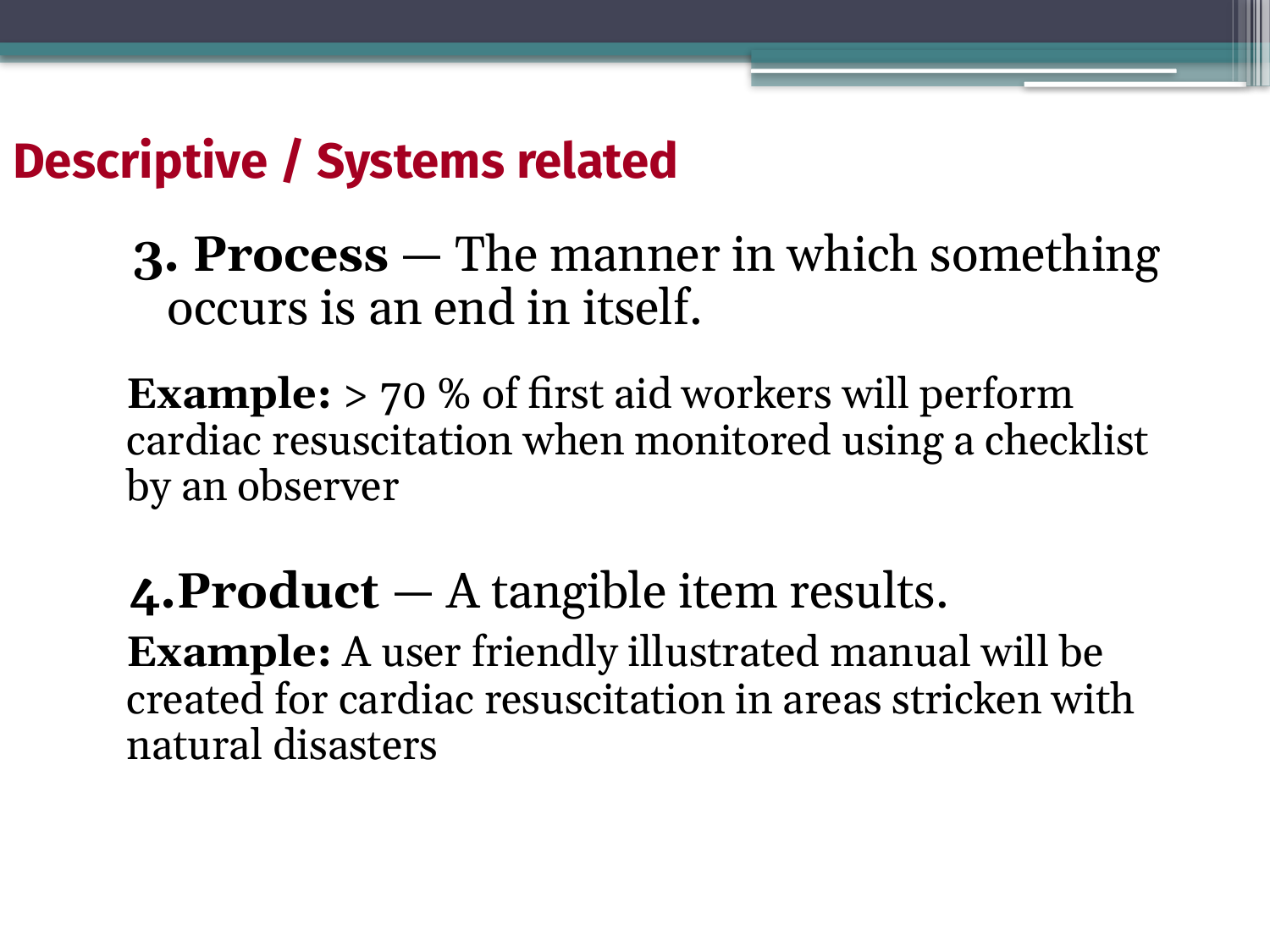

# Descriptive / Systems related
3. Process — The manner in which something occurs is an end in itself.

	Example: > 70 % of first aid workers will perform cardiac resuscitation when monitored using a checklist by an observer

   4.Product — A tangible item results.
	Example: A user friendly illustrated manual will be created for cardiac resuscitation in areas stricken with natural disasters